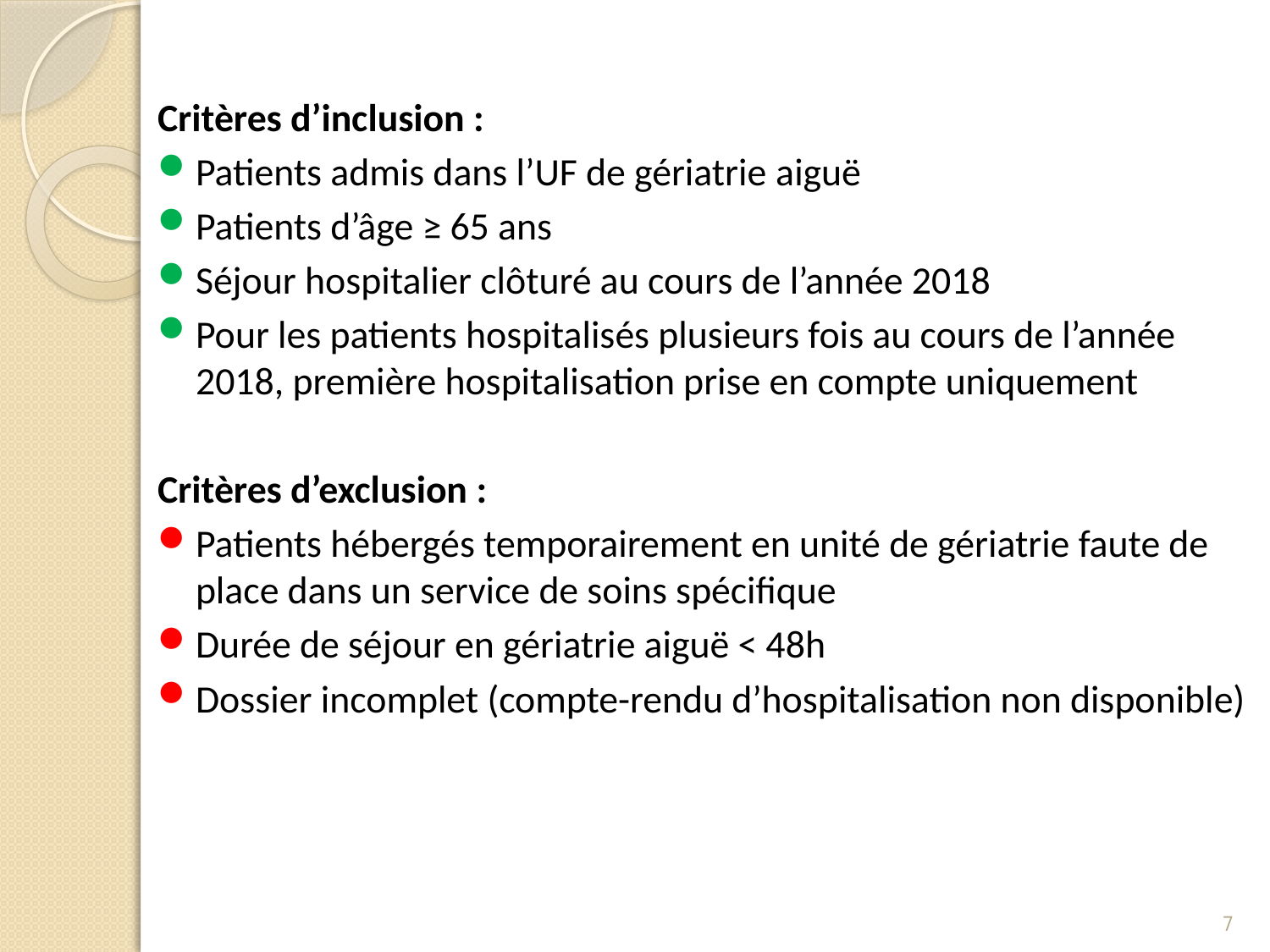

Critères d’inclusion :
Patients admis dans l’UF de gériatrie aiguë
Patients d’âge ≥ 65 ans
Séjour hospitalier clôturé au cours de l’année 2018
Pour les patients hospitalisés plusieurs fois au cours de l’année 2018, première hospitalisation prise en compte uniquement

Critères d’exclusion :
Patients hébergés temporairement en unité de gériatrie faute de place dans un service de soins spécifique
Durée de séjour en gériatrie aiguë < 48h
Dossier incomplet (compte-rendu d’hospitalisation non disponible)

7